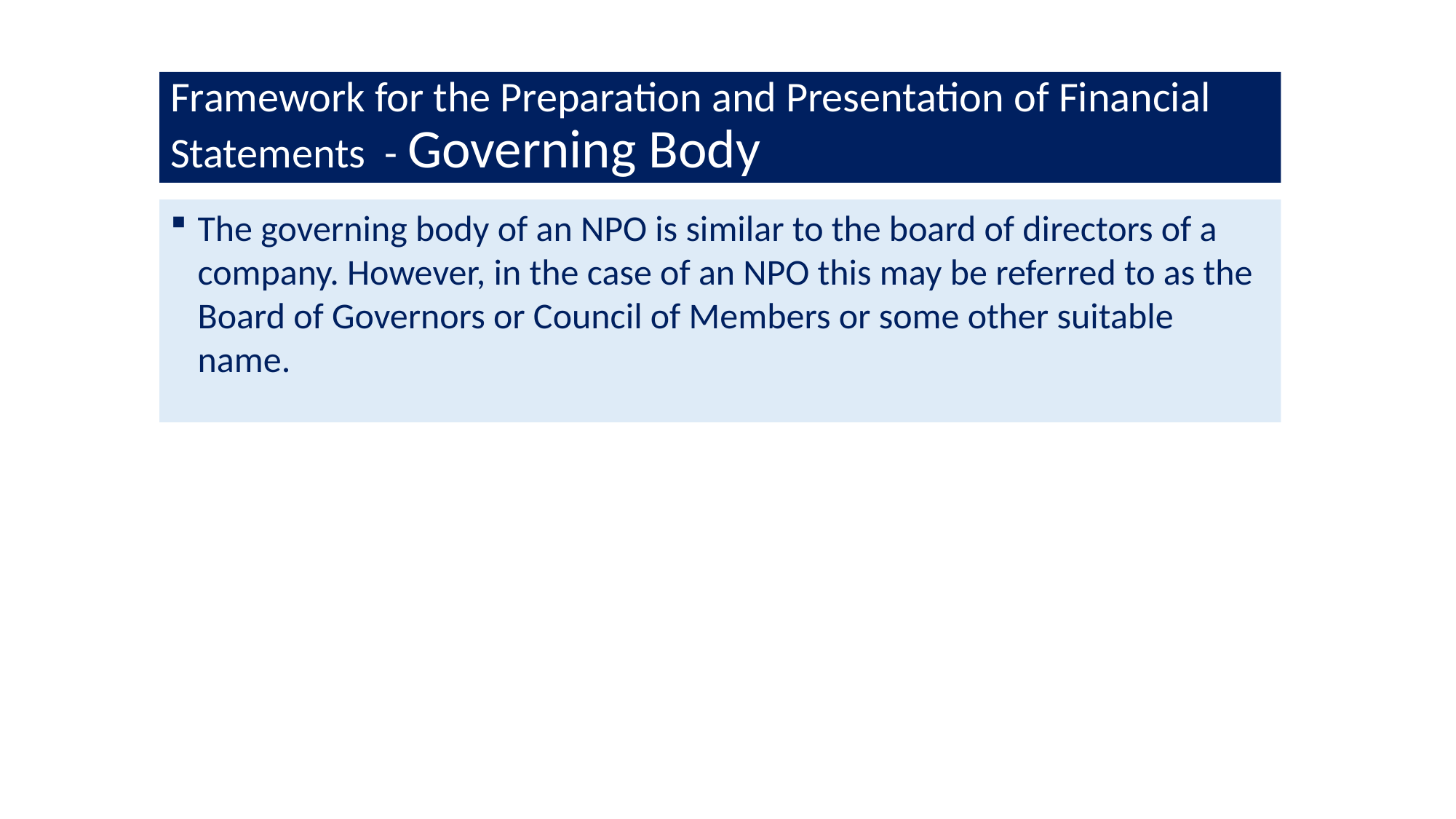

# Framework for the Preparation and Presentation of Financial Statements  - Governing Body
The governing body of an NPO is similar to the board of directors of a company. However, in the case of an NPO this may be referred to as the Board of Governors or Council of Members or some other suitable name.